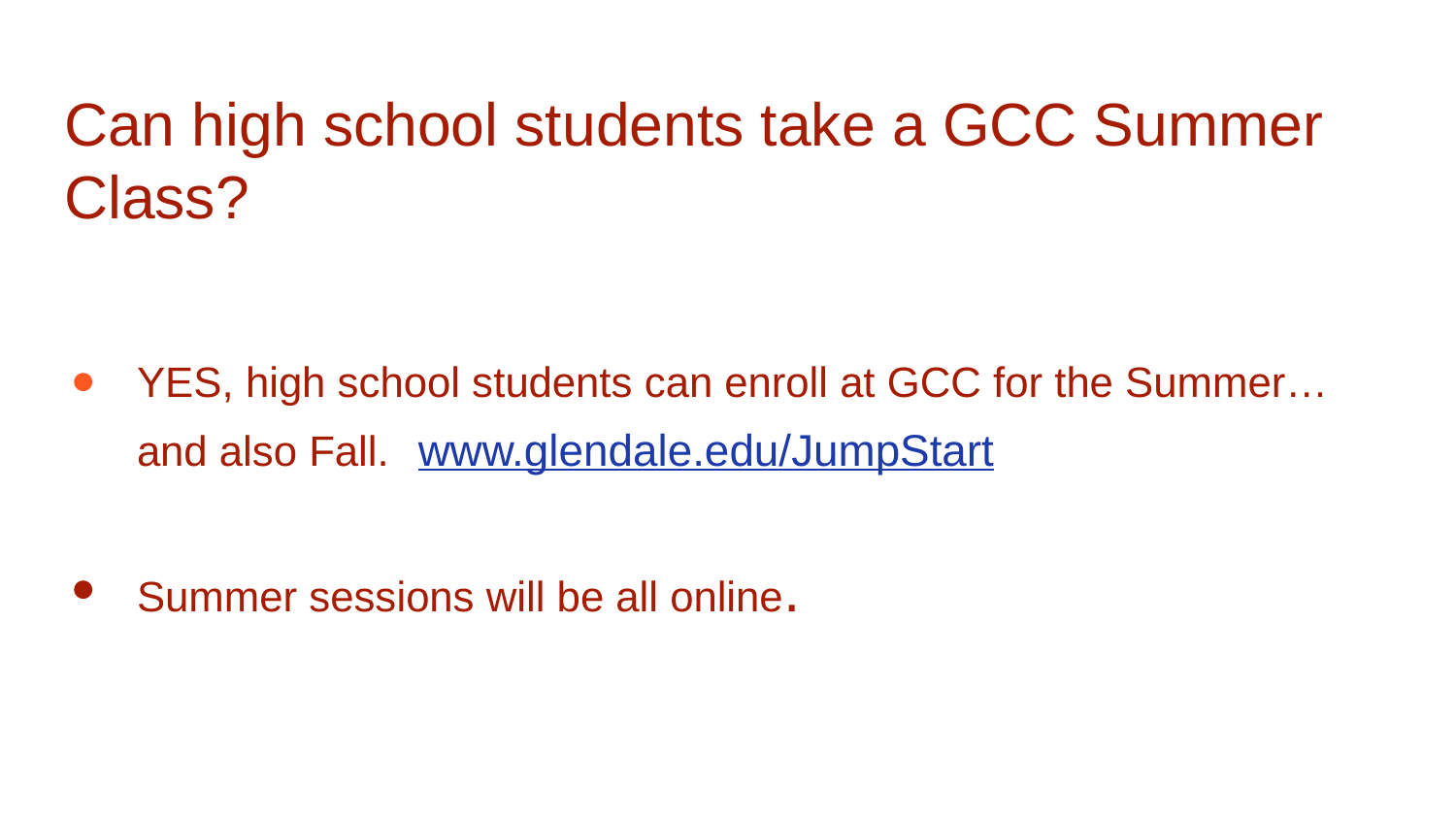

# Can high school students take a GCC Summer Class?

YES, high school students can enroll at GCC for the Summer… and also Fall.  www.glendale.edu/JumpStart

Summer sessions will be all online.